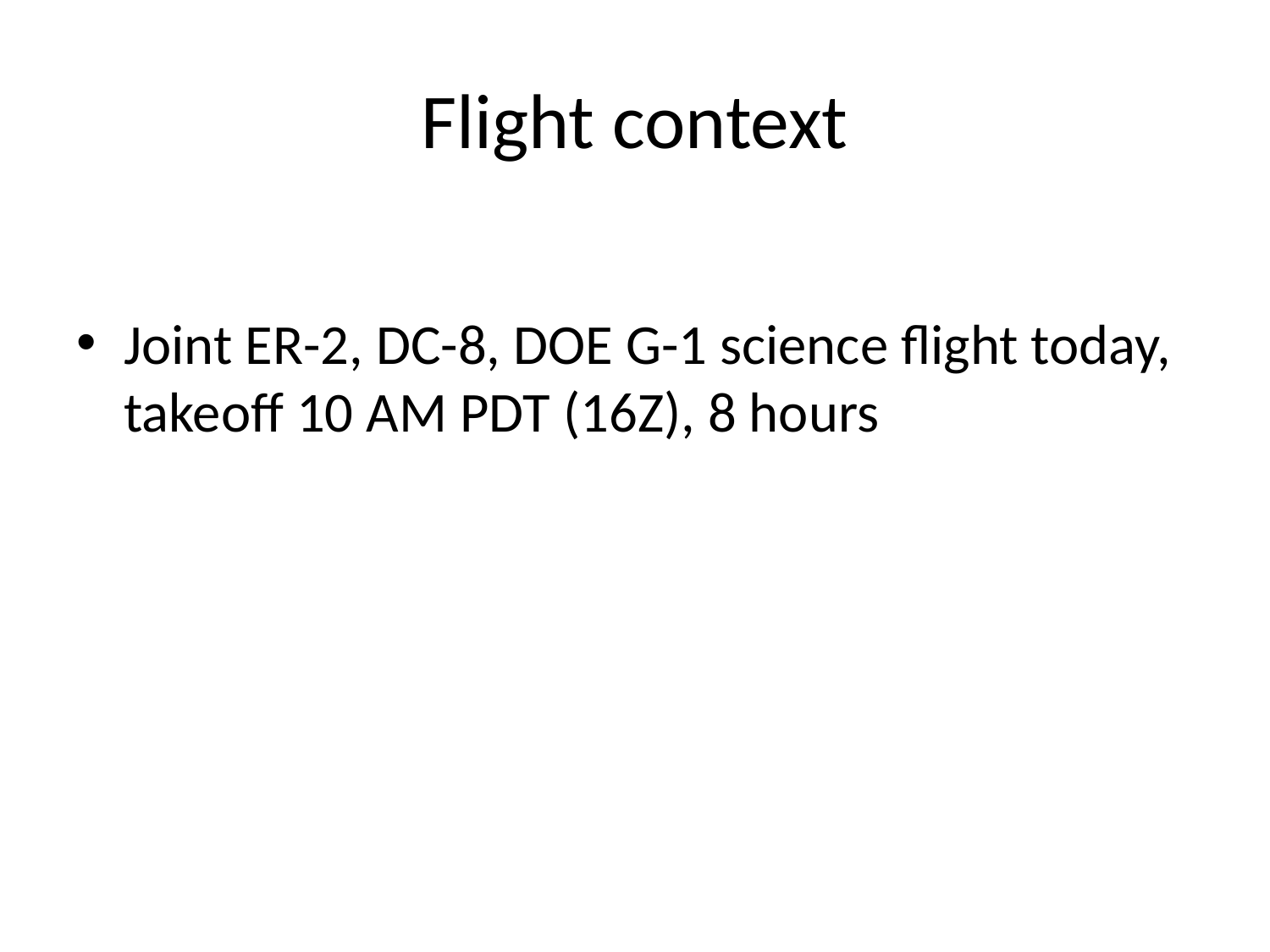

# Flight context

Joint ER-2, DC-8, DOE G-1 science flight today, takeoff 10 AM PDT (16Z), 8 hours